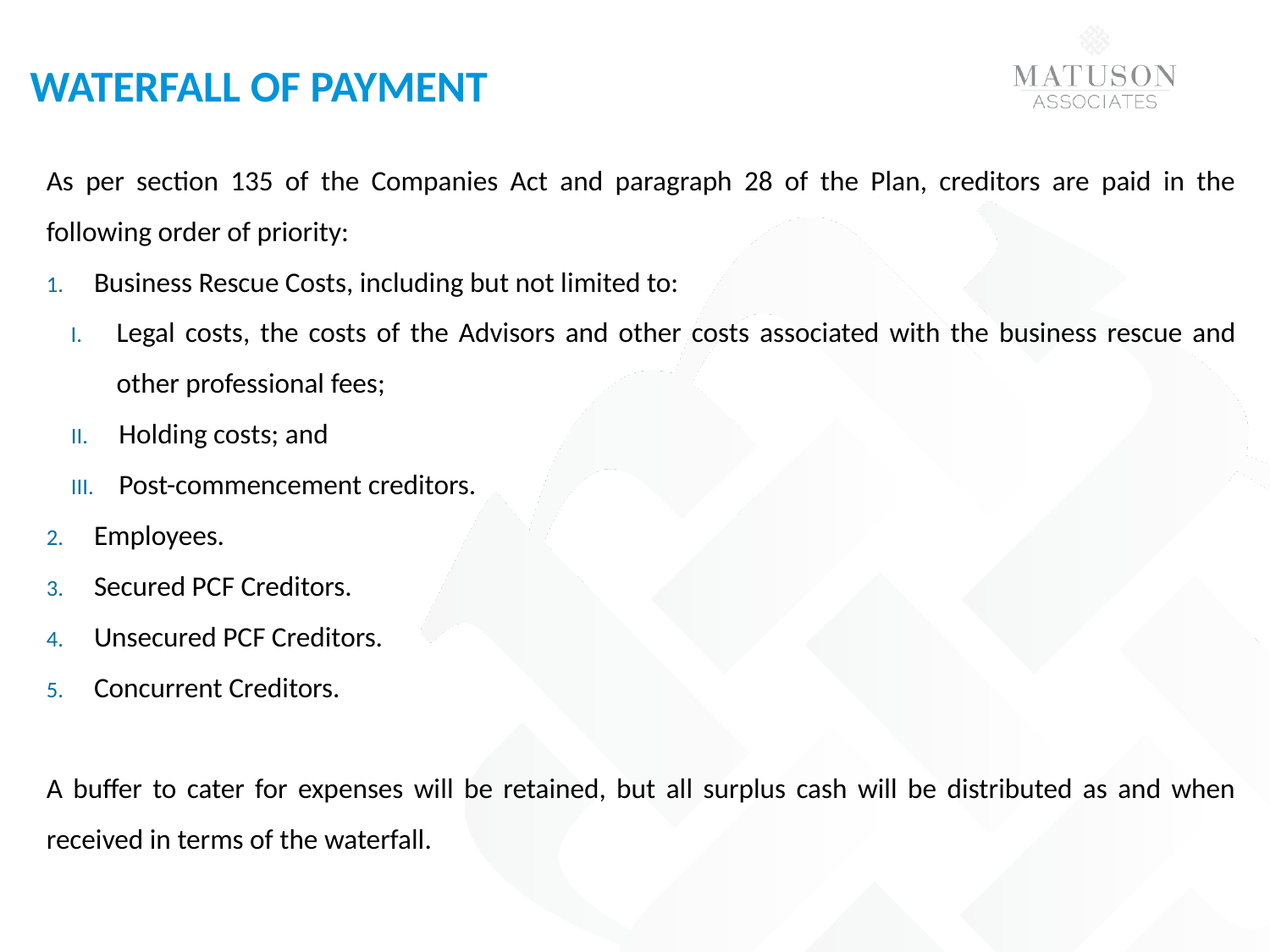

# Waterfall of payment
As per section 135 of the Companies Act and paragraph 28 of the Plan, creditors are paid in the following order of priority:
Business Rescue Costs, including but not limited to:
Legal costs, the costs of the Advisors and other costs associated with the business rescue and other professional fees;
Holding costs; and
Post-commencement creditors.
Employees.
Secured PCF Creditors.
Unsecured PCF Creditors.
Concurrent Creditors.

A buffer to cater for expenses will be retained, but all surplus cash will be distributed as and when received in terms of the waterfall.